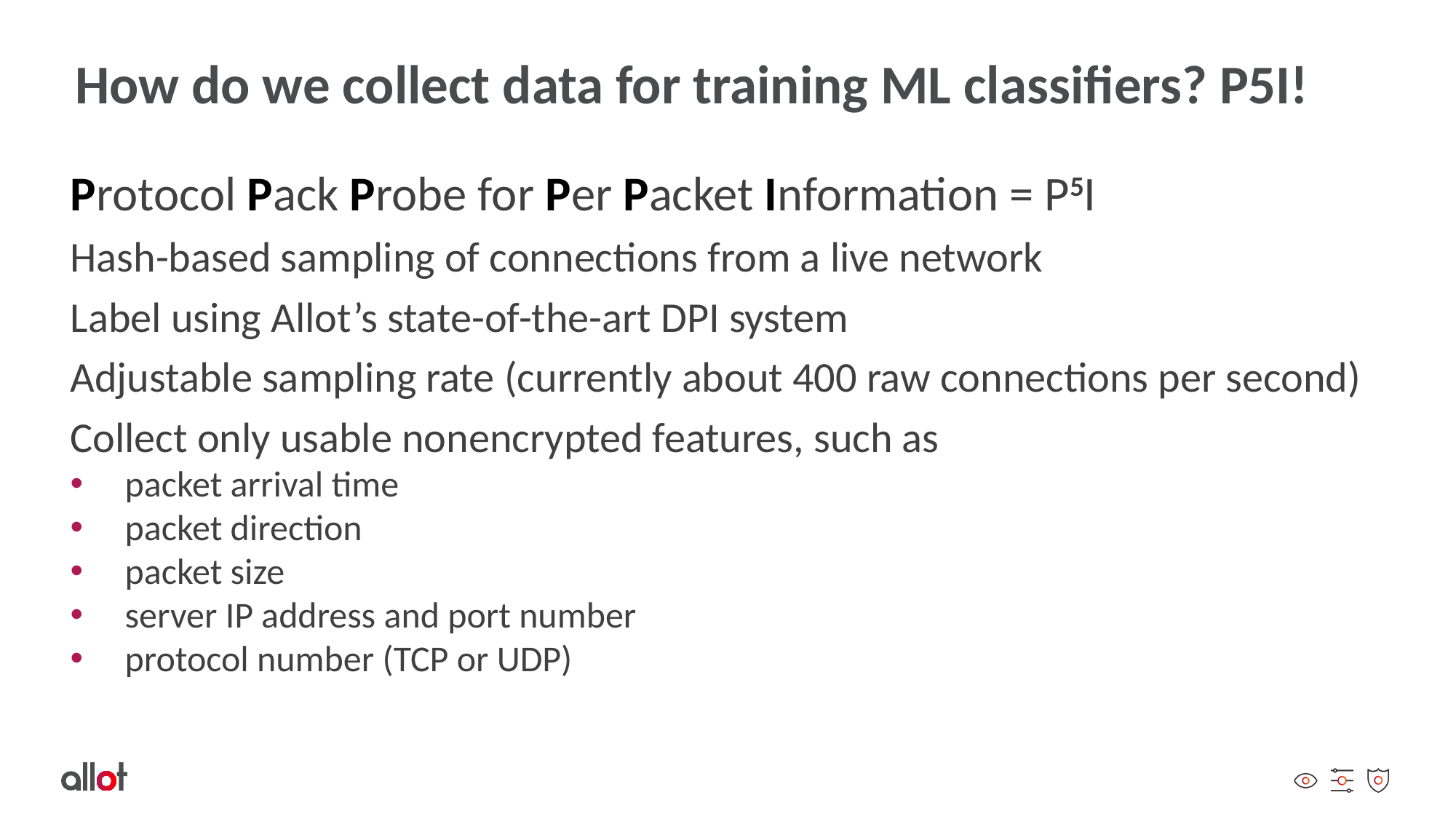

# How do we collect data for training ML classifiers? P5I!
Protocol Pack Probe for Per Packet Information = P5I
Hash-based sampling of connections from a live network
Label using Allot’s state-of-the-art DPI system
Adjustable sampling rate (currently about 400 raw connections per second)
Collect only usable nonencrypted features, such as
packet arrival time
packet direction
packet size
server IP address and port number
protocol number (TCP or UDP)